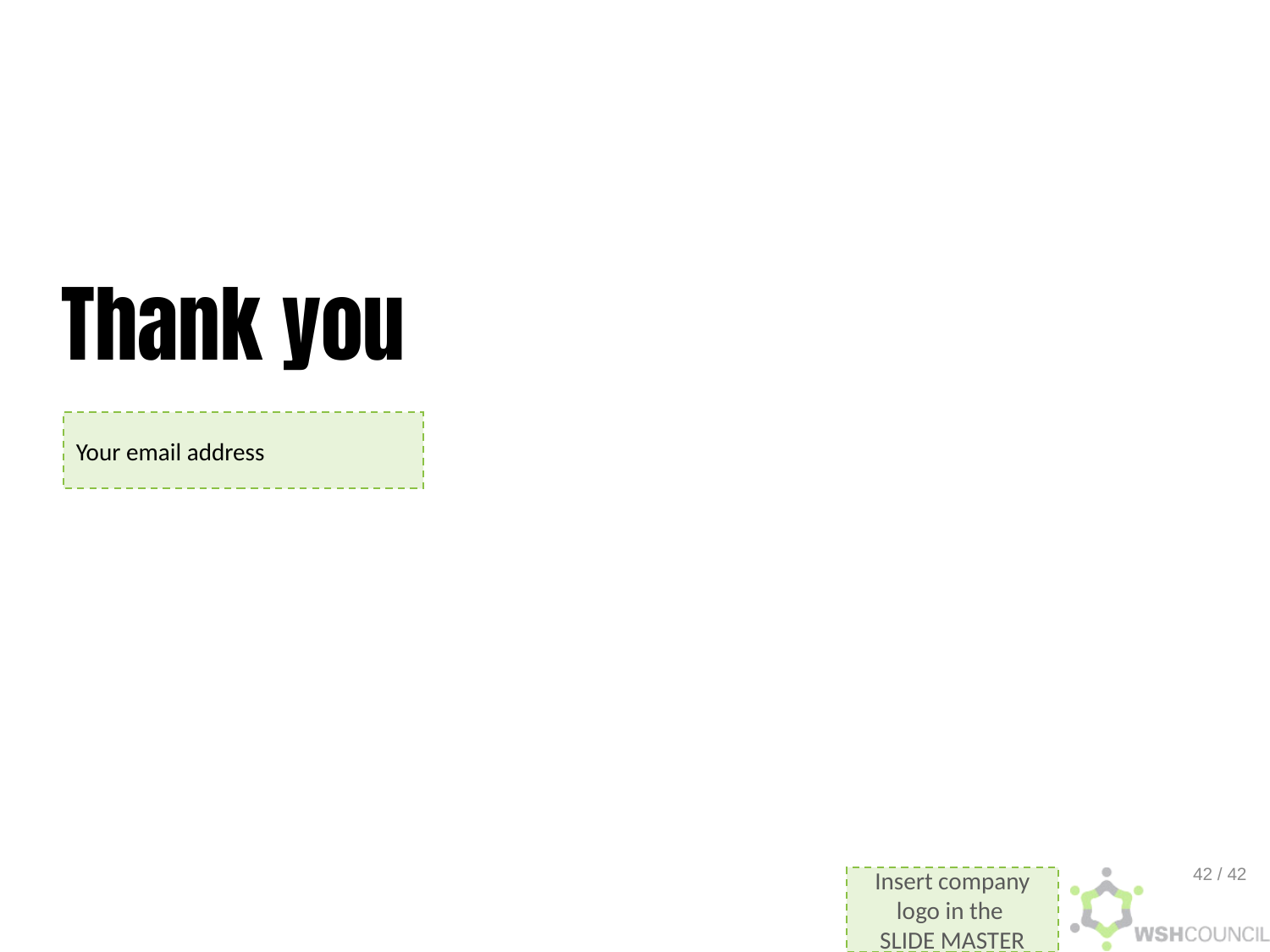

| Thank you |
| --- |
Your email address
42 / 42